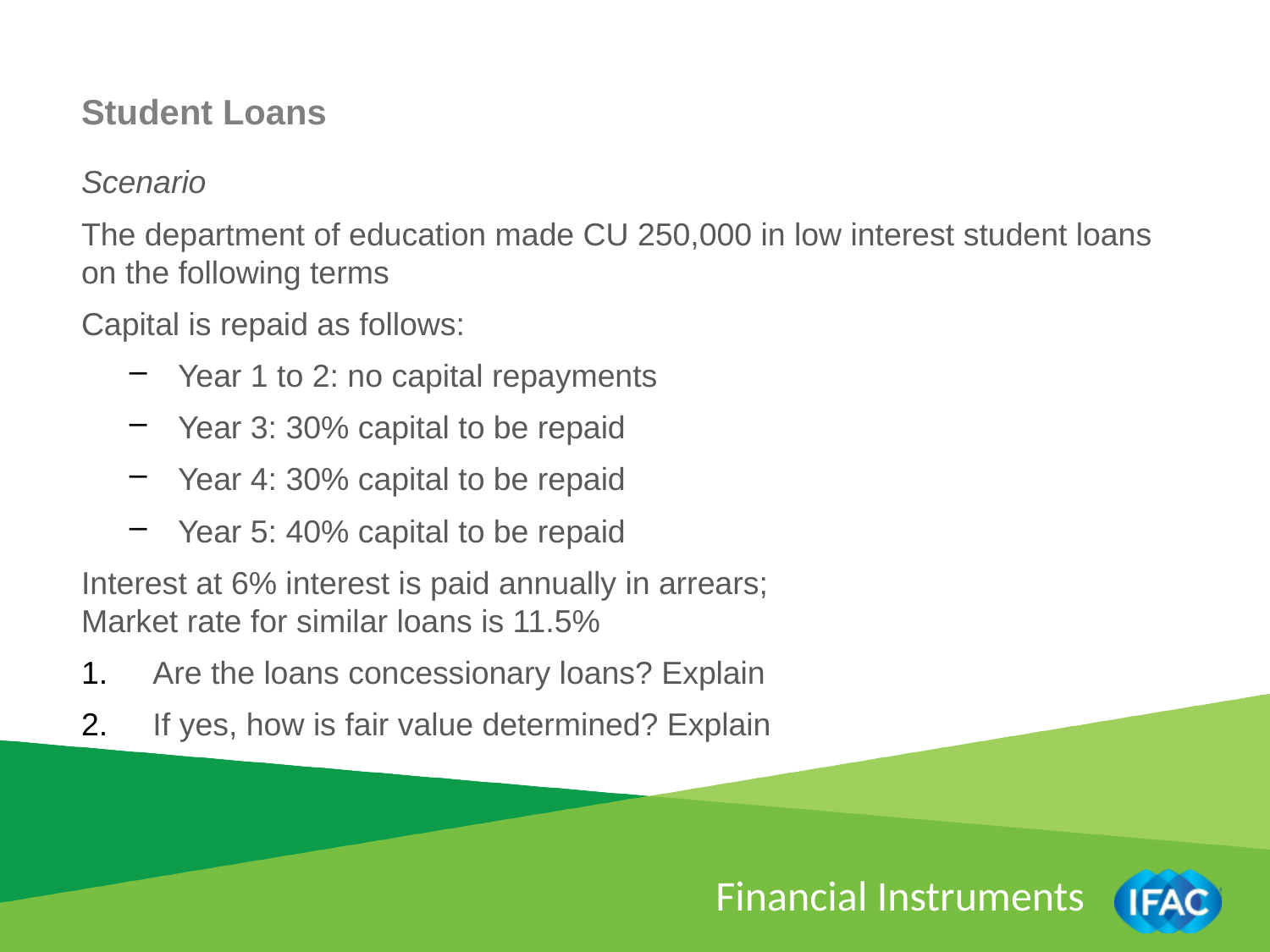

Student Loans

Scenario
The department of education made CU 250,000 in low interest student loans on the following terms
Capital is repaid as follows:
Year 1 to 2: no capital repayments
Year 3: 30% capital to be repaid
Year 4: 30% capital to be repaid
Year 5: 40% capital to be repaid
Interest at 6% interest is paid annually in arrears;
Market rate for similar loans is 11.5%
Are the loans concessionary loans? Explain
If yes, how is fair value determined? Explain

Financial Instruments